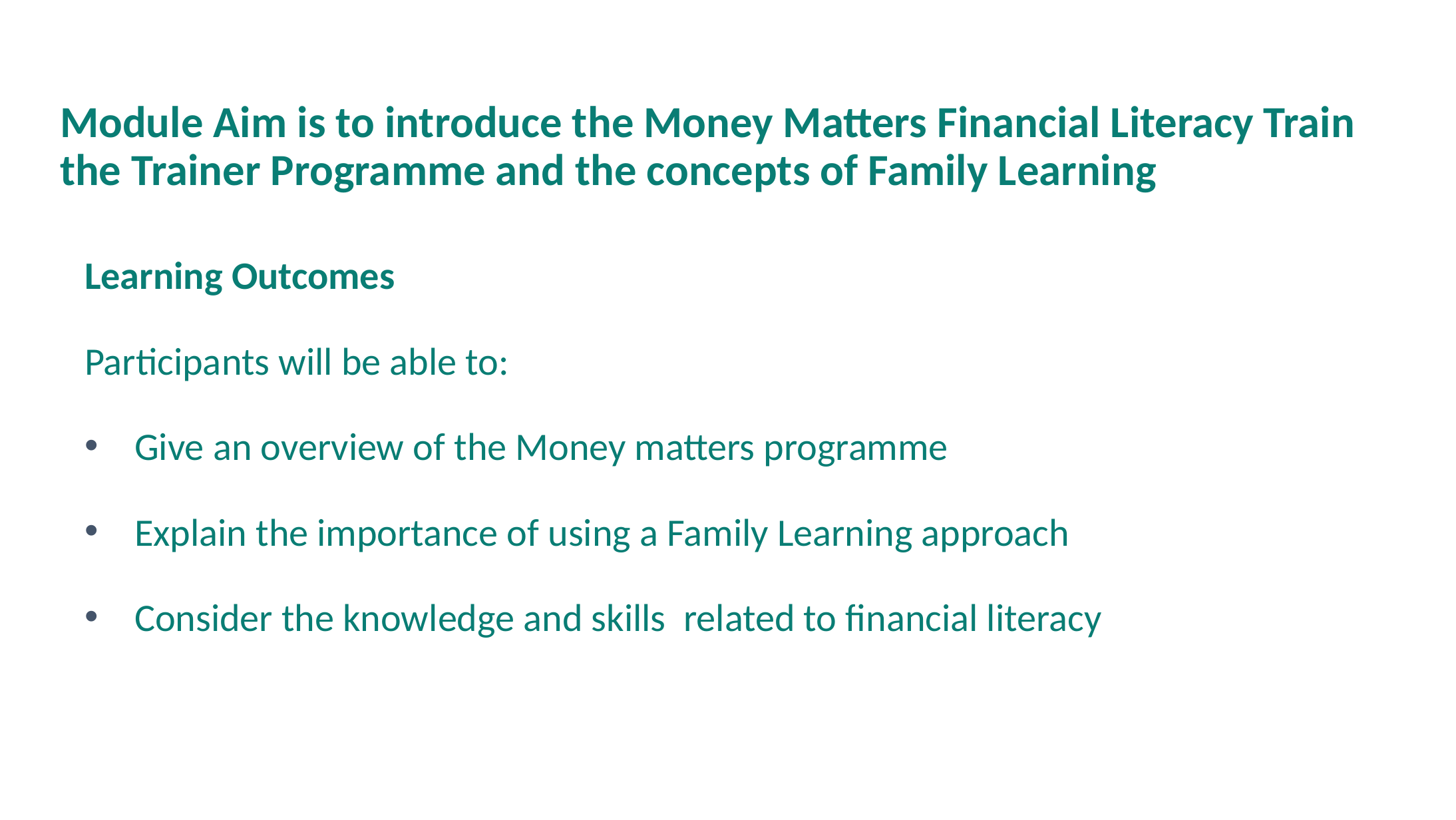

# Module Aim is to introduce the Money Matters Financial Literacy Train the Trainer Programme and the concepts of Family Learning

Learning Outcomes
Participants will be able to:
Give an overview of the Money matters programme
Explain the importance of using a Family Learning approach
Consider the knowledge and skills  related to financial literacy